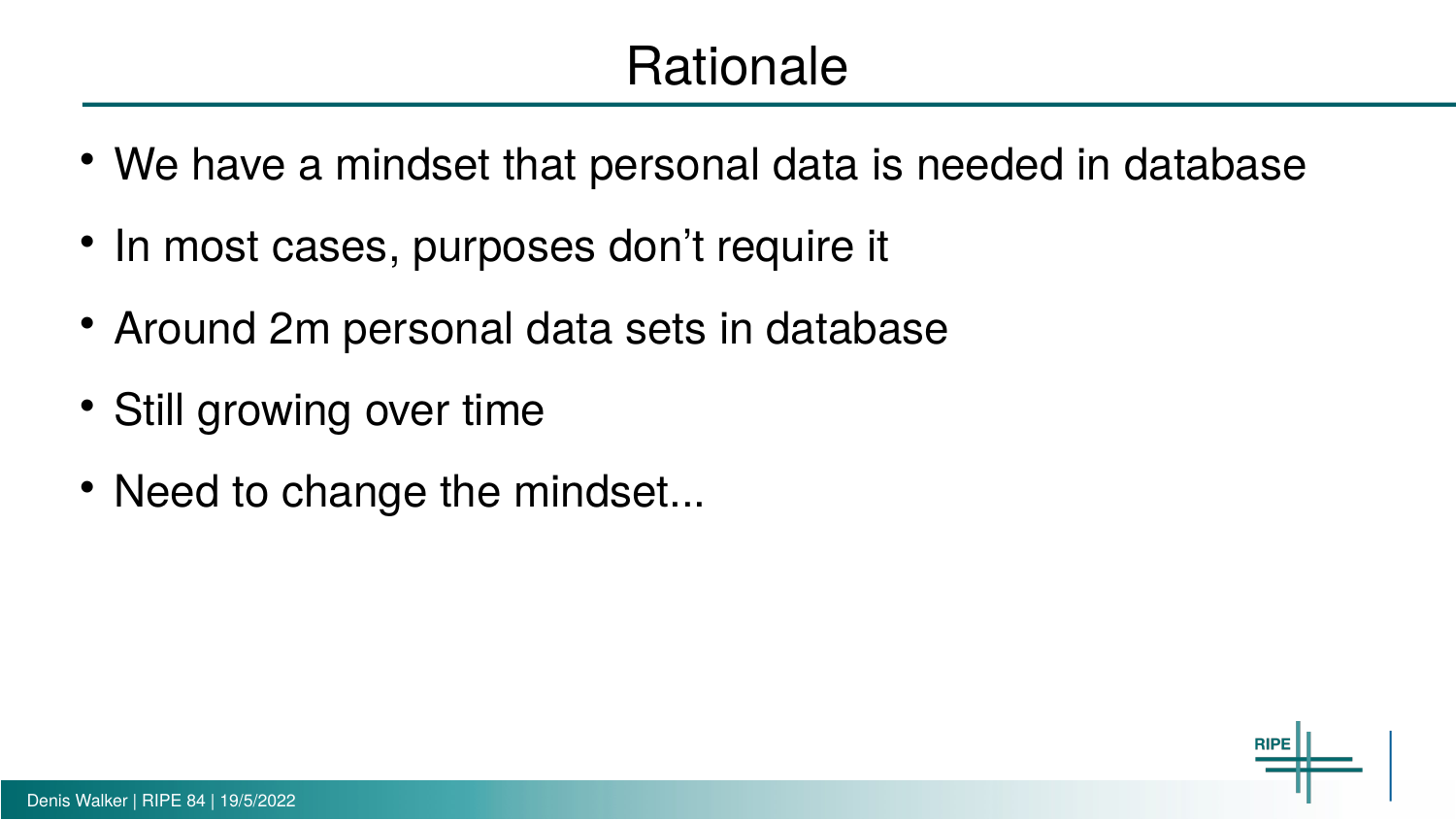

Rationale
We have a mindset that personal data is needed in database
In most cases, purposes don’t require it
Around 2m personal data sets in database
Still growing over time
Need to change the mindset...